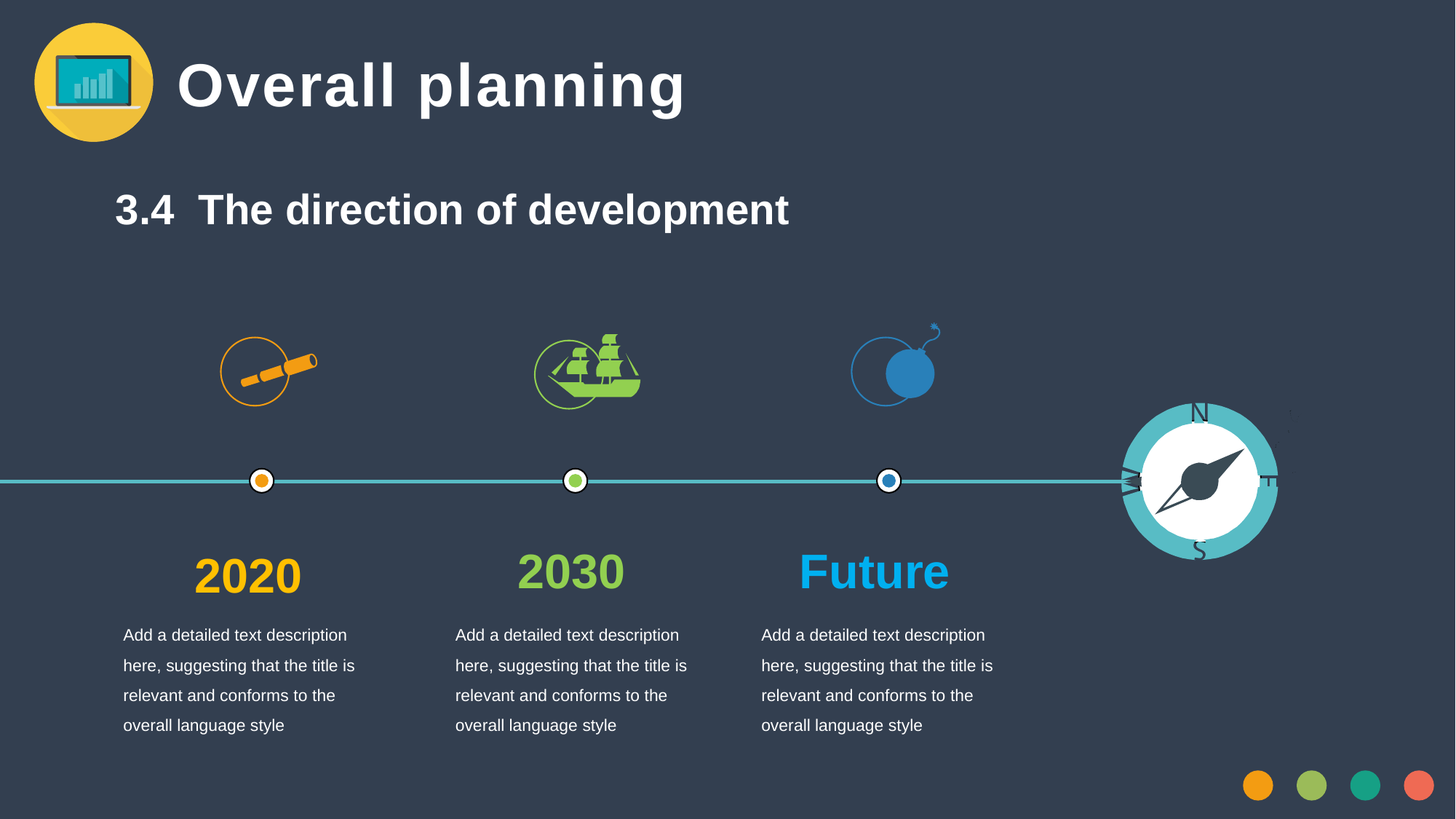

Overall planning
3.4  The direction of development

2030
Add a detailed text description here, suggesting that the title is relevant and conforms to the overall language style
Future
Add a detailed text description here, suggesting that the title is relevant and conforms to the overall language style
2020
Add a detailed text description here, suggesting that the title is relevant and conforms to the overall language style